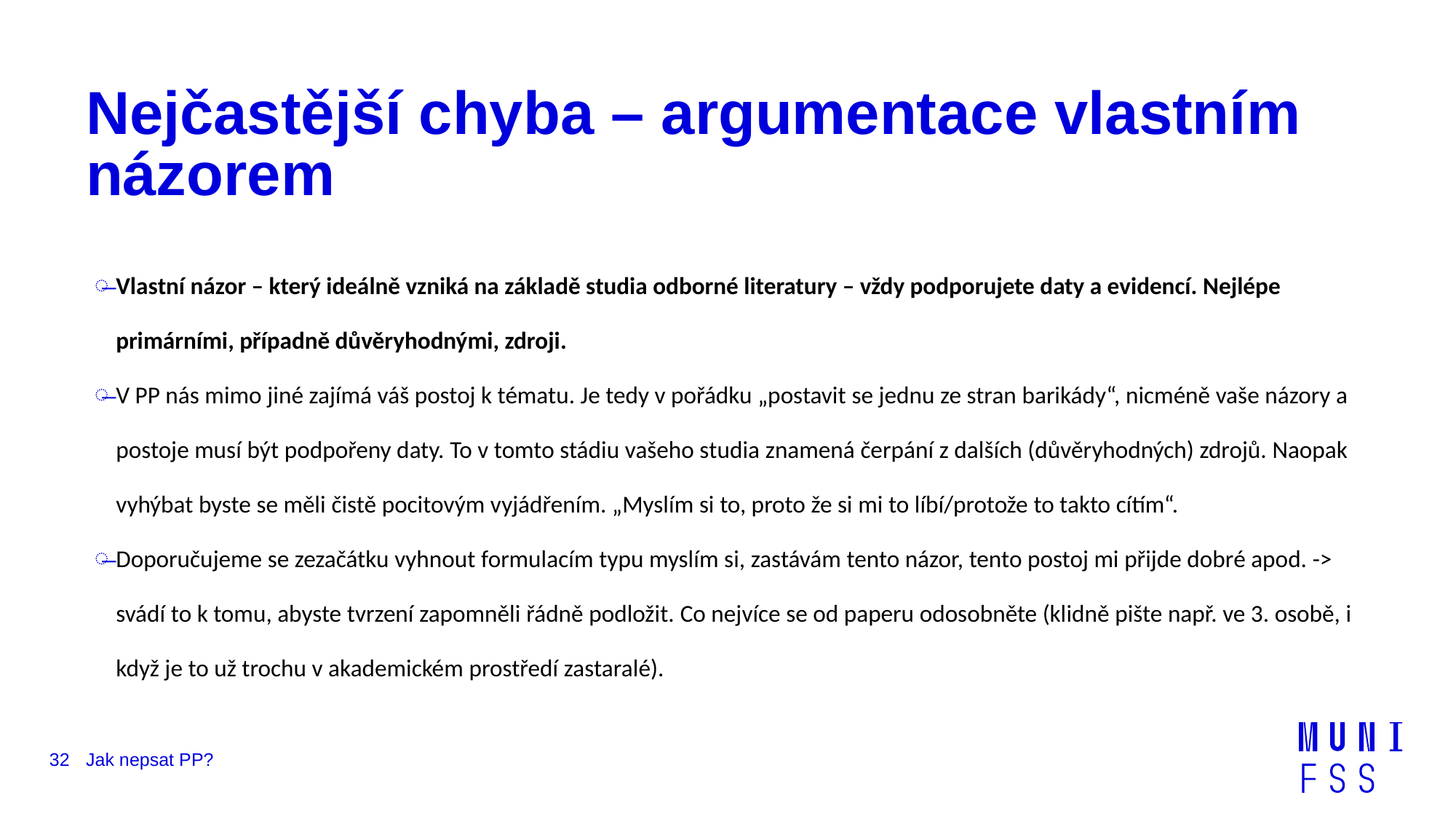

# Nejčastější chyba – argumentace vlastním názorem
Vlastní názor – který ideálně vzniká na základě studia odborné literatury – vždy podporujete daty a evidencí. Nejlépe primárními, případně důvěryhodnými, zdroji.
V PP nás mimo jiné zajímá váš postoj k tématu. Je tedy v pořádku „postavit se jednu ze stran barikády“, nicméně vaše názory a postoje musí být podpořeny daty. To v tomto stádiu vašeho studia znamená čerpání z dalších (důvěryhodných) zdrojů. Naopak vyhýbat byste se měli čistě pocitovým vyjádřením. „Myslím si to, proto že si mi to líbí/protože to takto cítím“.
Doporučujeme se zezačátku vyhnout formulacím typu myslím si, zastávám tento názor, tento postoj mi přijde dobré apod. -> svádí to k tomu, abyste tvrzení zapomněli řádně podložit. Co nejvíce se od paperu odosobněte (klidně pište např. ve 3. osobě, i když je to už trochu v akademickém prostředí zastaralé).
32
Jak nepsat PP?